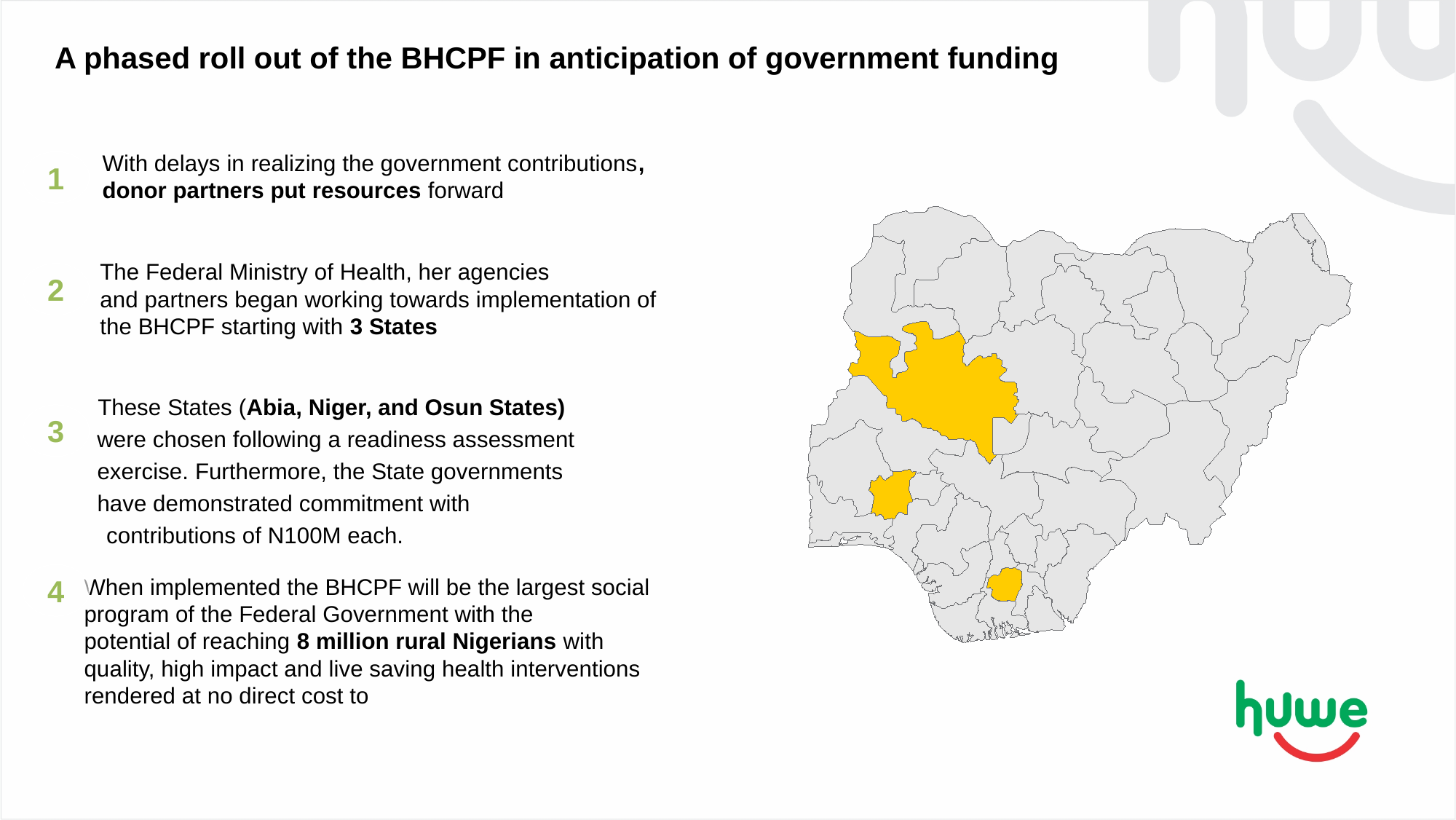

# A phased roll out of the BHCPF in anticipation of government funding
With delays in realizing the government contributions, donor partners put resources forward
1

The Federal Ministry of Health, her agencies
and partners began working towards implementation of the BHCPF starting with 3 States

2
These States (Abia, Niger, and Osun States)
were chosen following a readiness assessment
exercise. Furthermore, the State governments
have demonstrated commitment with
 contributions of N100M each.
3
4
When implemented the BHCPF will be the largest social
program of the Federal Government with the
potential of reaching 8 million rural Nigerians with
quality, high impact and live saving health interventions
rendered at no direct cost to